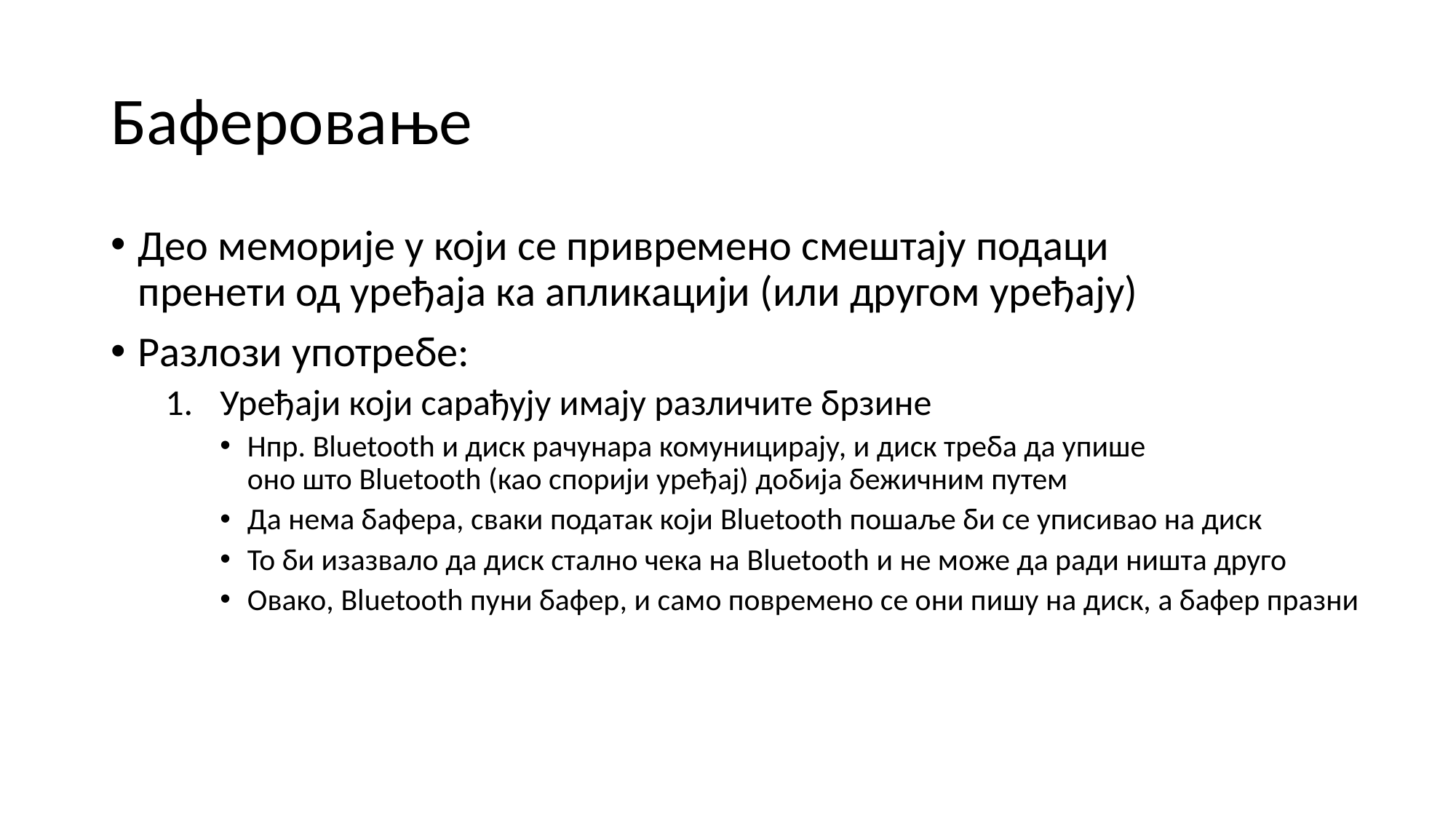

# Баферовање
Део меморије у који се привремено смештају подаци
пренети од уређаја ка апликацији (или другом уређају)
Разлози употребе:
Уређаји који сарађују имају различите брзине
Нпр. Bluetooth и диск рачунара комуницирају, и диск треба да упише
оно што Bluetooth (као спорији уређај) добија бежичним путем
Да нема бафера, сваки податак који Bluetooth пошаље би се уписивао на диск
То би изазвало да диск стално чека на Bluetooth и не може да ради ништа друго
Овако, Bluetooth пуни бафер, и само повремено се они пишу на диск, а бафер празни